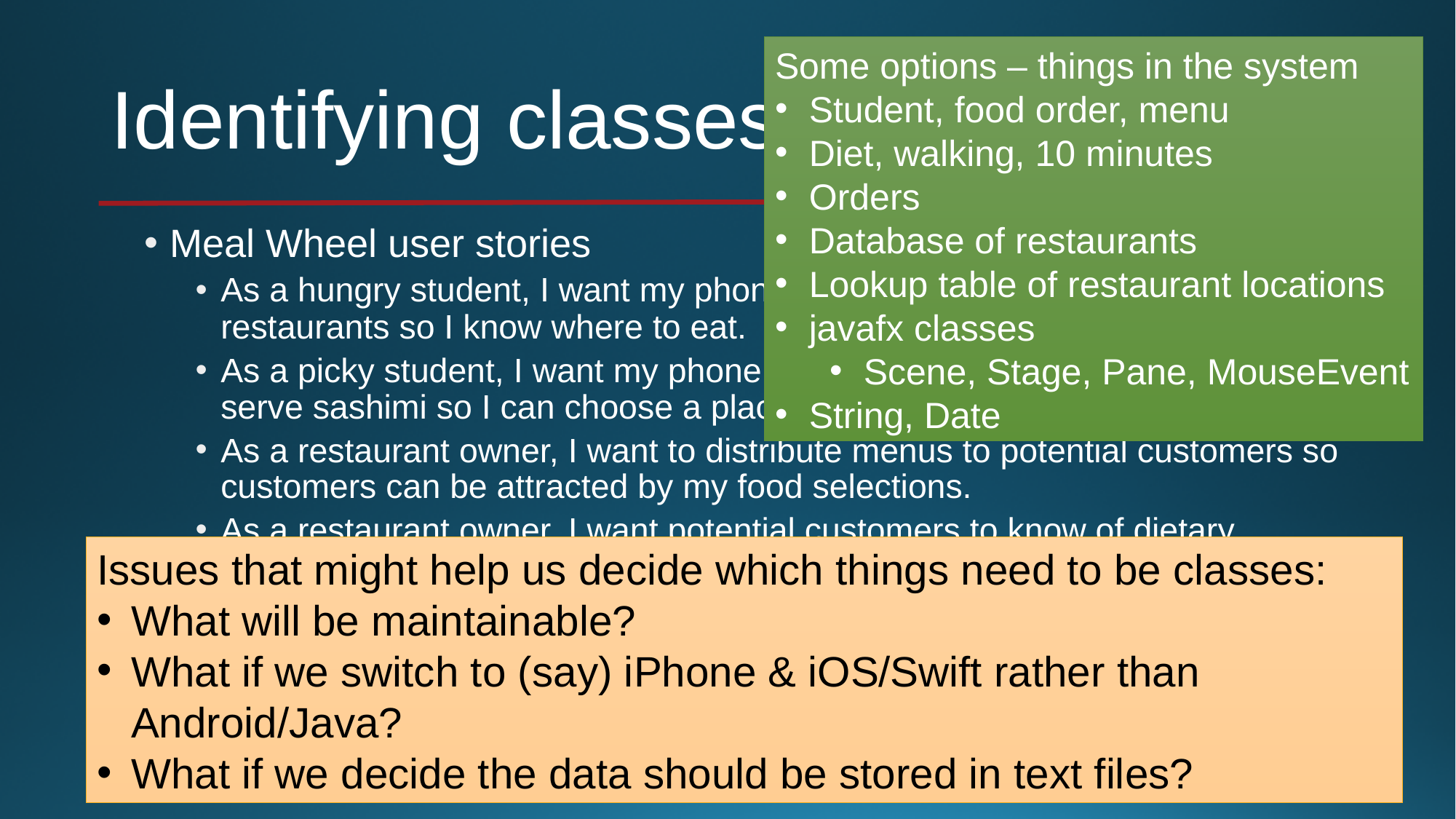

Some options – things in the system
Student, food order, menu
Diet, walking, 10 minutes
Orders
Database of restaurants
Lookup table of restaurant locations
javafx classes
Scene, Stage, Pane, MouseEvent
String, Date
# Identifying classes
Meal Wheel user stories
As a hungry student, I want my phone to randomly select from different restaurants so I know where to eat.
As a picky student, I want my phone to suggest close restaurants that serve sashimi so I can choose a place to eat within 10 minutes walk.
As a restaurant owner, I want to distribute menus to potential customers so customers can be attracted by my food selections.
As a restaurant owner, I want potential customers to know of dietary restrictions that I support so I can attract customers who do not eat particular foods.
What classes should be in this system?
Classes abstract things, so we’re really asking what things do we need?
Issues that might help us decide which things need to be classes:
What will be maintainable?
What if we switch to (say) iPhone & iOS/Swift rather than Android/Java?
What if we decide the data should be stored in text files?